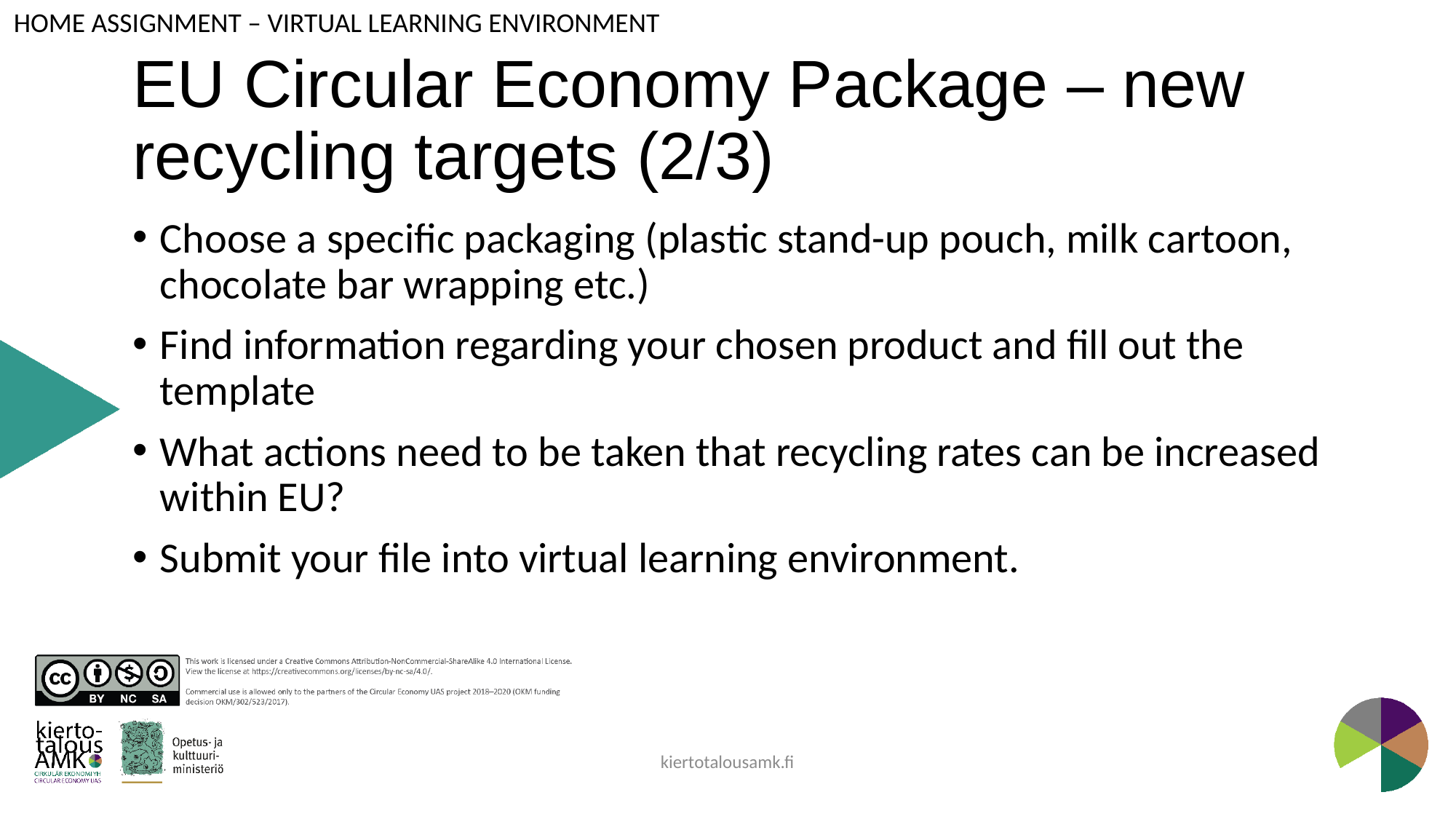

HOME ASSIGNMENT – VIRTUAL LEARNING ENVIRONMENT
# EU Circular Economy Package – new recycling targets (2/3)
Choose a specific packaging (plastic stand-up pouch, milk cartoon, chocolate bar wrapping etc.)
Find information regarding your chosen product and fill out the template
What actions need to be taken that recycling rates can be increased within EU?
Submit your file into virtual learning environment.

kiertotalousamk.fi